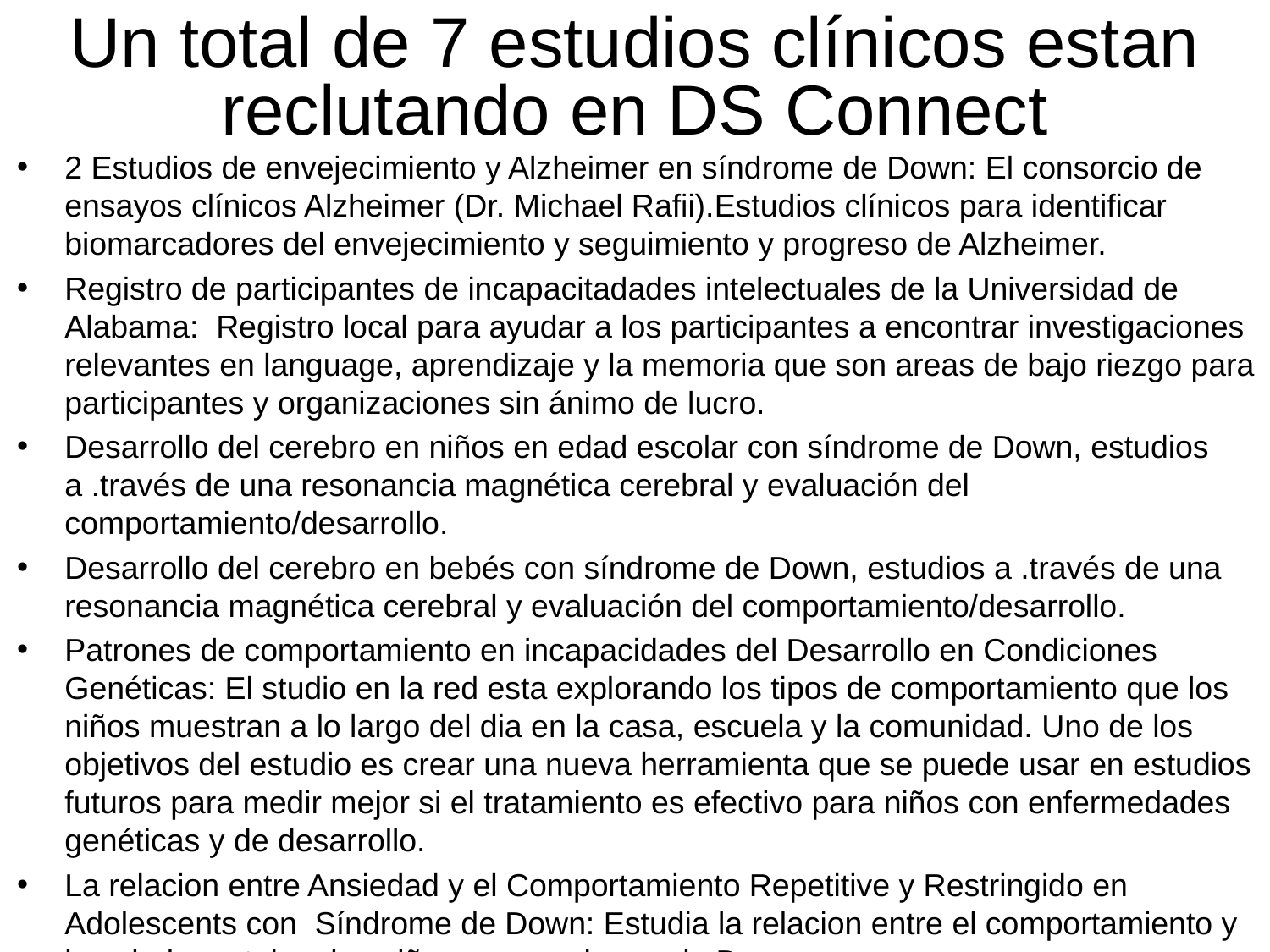

Un total de 7 estudios clínicos estan reclutando en DS Connect
2 Estudios de envejecimiento y Alzheimer en síndrome de Down: El consorcio de ensayos clínicos Alzheimer (Dr. Michael Rafii).Estudios clínicos para identificar biomarcadores del envejecimiento y seguimiento y progreso de Alzheimer.
Registro de participantes de incapacitadades intelectuales de la Universidad de Alabama:  Registro local para ayudar a los participantes a encontrar investigaciones relevantes en language, aprendizaje y la memoria que son areas de bajo riezgo para participantes y organizaciones sin ánimo de lucro.
Desarrollo del cerebro en niños en edad escolar con síndrome de Down, estudios a .través de una resonancia magnética cerebral y evaluación del comportamiento/desarrollo.
Desarrollo del cerebro en bebés con síndrome de Down, estudios a .través de una resonancia magnética cerebral y evaluación del comportamiento/desarrollo.
Patrones de comportamiento en incapacidades del Desarrollo en Condiciones Genéticas: El studio en la red esta explorando los tipos de comportamiento que los niños muestran a lo largo del dia en la casa, escuela y la comunidad. Uno de los objetivos del estudio es crear una nueva herramienta que se puede usar en estudios futuros para medir mejor si el tratamiento es efectivo para niños con enfermedades genéticas y de desarrollo.
La relacion entre Ansiedad y el Comportamiento Repetitive y Restringido en Adolescents con  Síndrome de Down: Estudia la relacion entre el comportamiento y la salud mental en los niños con syndrome de Down.
Stay tuned: LuMind RDS has recently launched a Down syndrome Clinical Trial Consortium Planning effort.